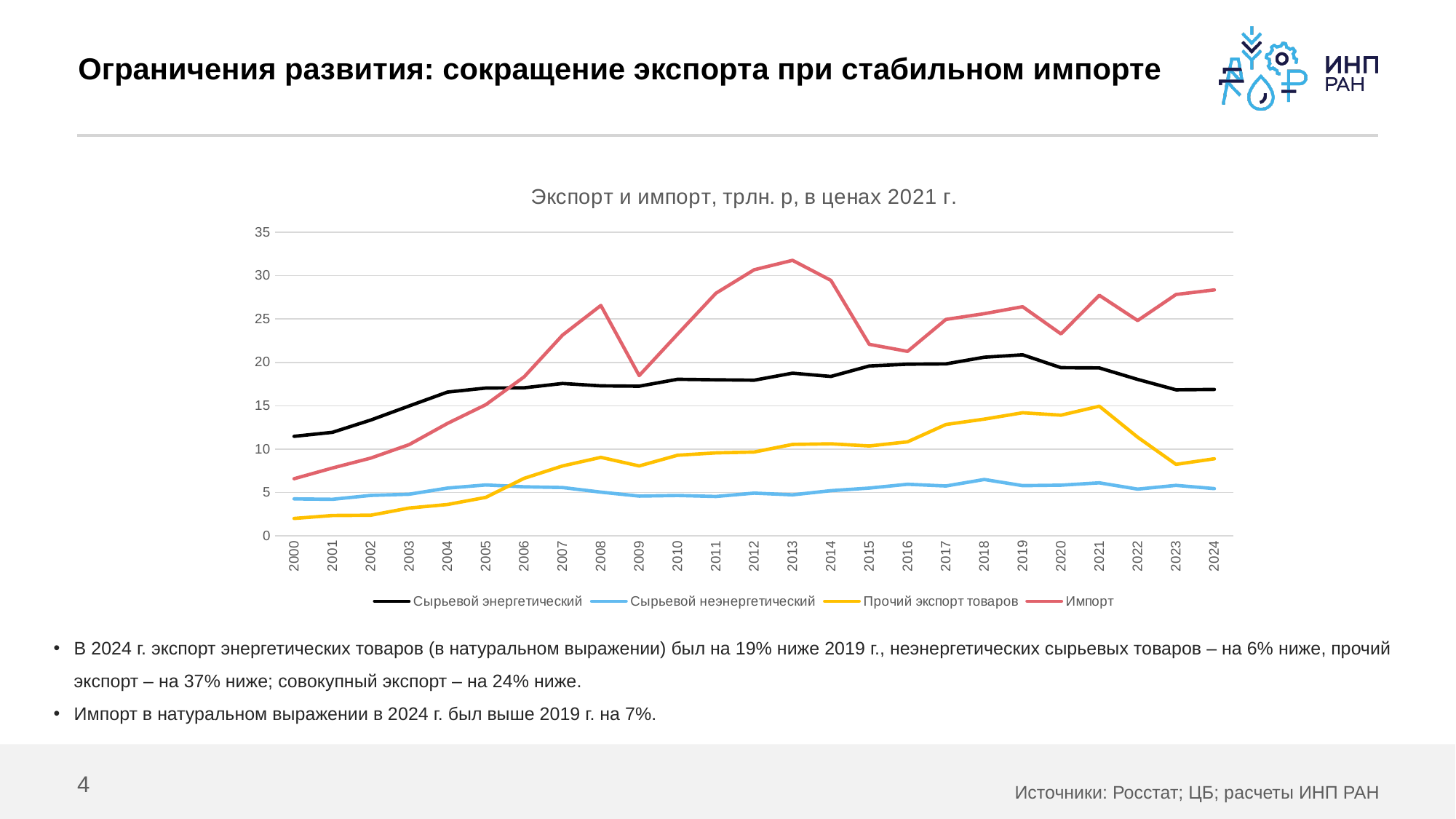

# Ограничения развития: сокращение экспорта при стабильном импорте

### Chart: Экспорт и импорт, трлн. р, в ценах 2021 г.

| Category | Сырьевой энергетический | Сырьевой неэнергетический | Прочий экспорт товаров | Импорт |
|---|---|---|---|---|
| 2000 | 11.474858848052042 | 4.269077209097273 | 2.0134446755954505 | 6.5928787880003 |
| 2001 | 11.935180103874558 | 4.216304791987658 | 2.35170601331012 | 7.825747307108931 |
| 2002 | 13.354329243728019 | 4.669959626909741 | 2.3847309169632234 | 8.968306392603631 |
| 2003 | 14.974522506018051 | 4.803050018269806 | 3.2111776799419736 | 10.518074516098768 |
| 2004 | 16.57212838215004 | 5.511782370386555 | 3.61938628840014 | 12.964585820156556 |
| 2005 | 17.046610085217864 | 5.8752765728067375 | 4.441474193386865 | 15.120734247803288 |
| 2006 | 17.073378802675176 | 5.657969017838516 | 6.636283809391611 | 18.337465149730555 |
| 2007 | 17.569638301590402 | 5.574538353432513 | 8.064245662002296 | 23.142737531139574 |
| 2008 | 17.296440698855978 | 5.045130430680212 | 9.051464663631952 | 26.5612064957942 |
| 2009 | 17.256709609647164 | 4.588311349227112 | 8.061147613937443 | 18.48148047196656 |
| 2010 | 18.056591913416757 | 4.6584757866184 | 9.298609450429284 | 23.252060903282292 |
| 2011 | 17.997653615829837 | 4.546051570612015 | 9.570294813558142 | 27.969 |
| 2012 | 17.94990952429689 | 4.932851872766431 | 9.66803860293668 | 30.6767 |
| 2013 | 18.759867567662432 | 4.733255053144117 | 10.542677379193453 | 31.762400000000003 |
| 2014 | 18.38335430497007 | 5.213693305460951 | 10.612552389568977 | 29.4563 |
| 2015 | 19.58689591511457 | 5.512777369419644 | 10.36652671546578 | 22.0808 |
| 2016 | 19.795630780589452 | 5.952690483068942 | 10.841578736341608 | 21.27 |
| 2017 | 19.83068515922427 | 5.754568728629058 | 12.839246112146668 | 24.952900000000003 |
| 2018 | 20.59702987866788 | 6.501735468873326 | 13.459934652458793 | 25.6159 |
| 2019 | 20.871940020659725 | 5.793072645078329 | 14.190787334261946 | 26.4177 |
| 2020 | 19.39069465103425 | 5.848558032297403 | 13.912647316668352 | 23.279 |
| 2021 | 19.361414192858465 | 6.113467274459 | 14.946618532682534 | 27.732 |
| 2022 | 18.041841786298082 | 5.390819143940538 | 11.375595241455393 | 24.823336849453874 |
| 2023 | 16.837750752799334 | 5.824978733476401 | 8.247001994188553 | 27.823489987604596 |
| 2024 | 16.88089083291459 | 5.449884771891787 | 8.888053190462552 | 28.353986618899846 |
В 2024 г. экспорт энергетических товаров (в натуральном выражении) был на 19% ниже 2019 г., неэнергетических сырьевых товаров – на 6% ниже, прочий экспорт – на 37% ниже; совокупный экспорт – на 24% ниже.
Импорт в натуральном выражении в 2024 г. был выше 2019 г. на 7%.
4
Источники: Росстат; ЦБ; расчеты ИНП РАН